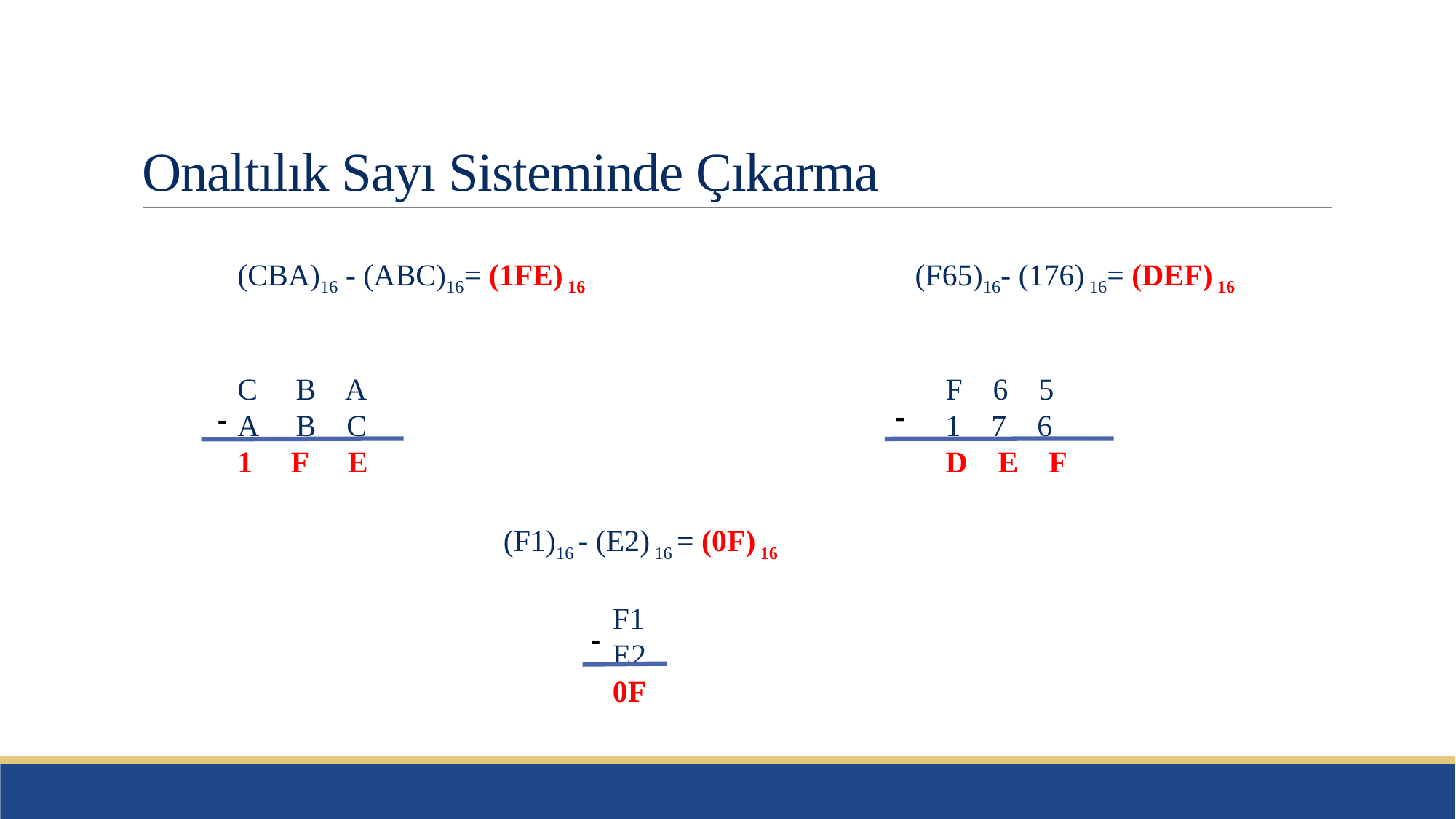

# Onaltılık Sayı Sisteminde Çıkarma
(CBA)16 - (ABC)16= (1FE) 16

C     B    A
A     B    C
1     F     E
(F65)16- (176) 16= (DEF) 16

    F    6    5
    1    7    6
    D    E    F
-
-
(F1)16 - (E2) 16 = (0F) 16

	F1
	E2
	0F
-